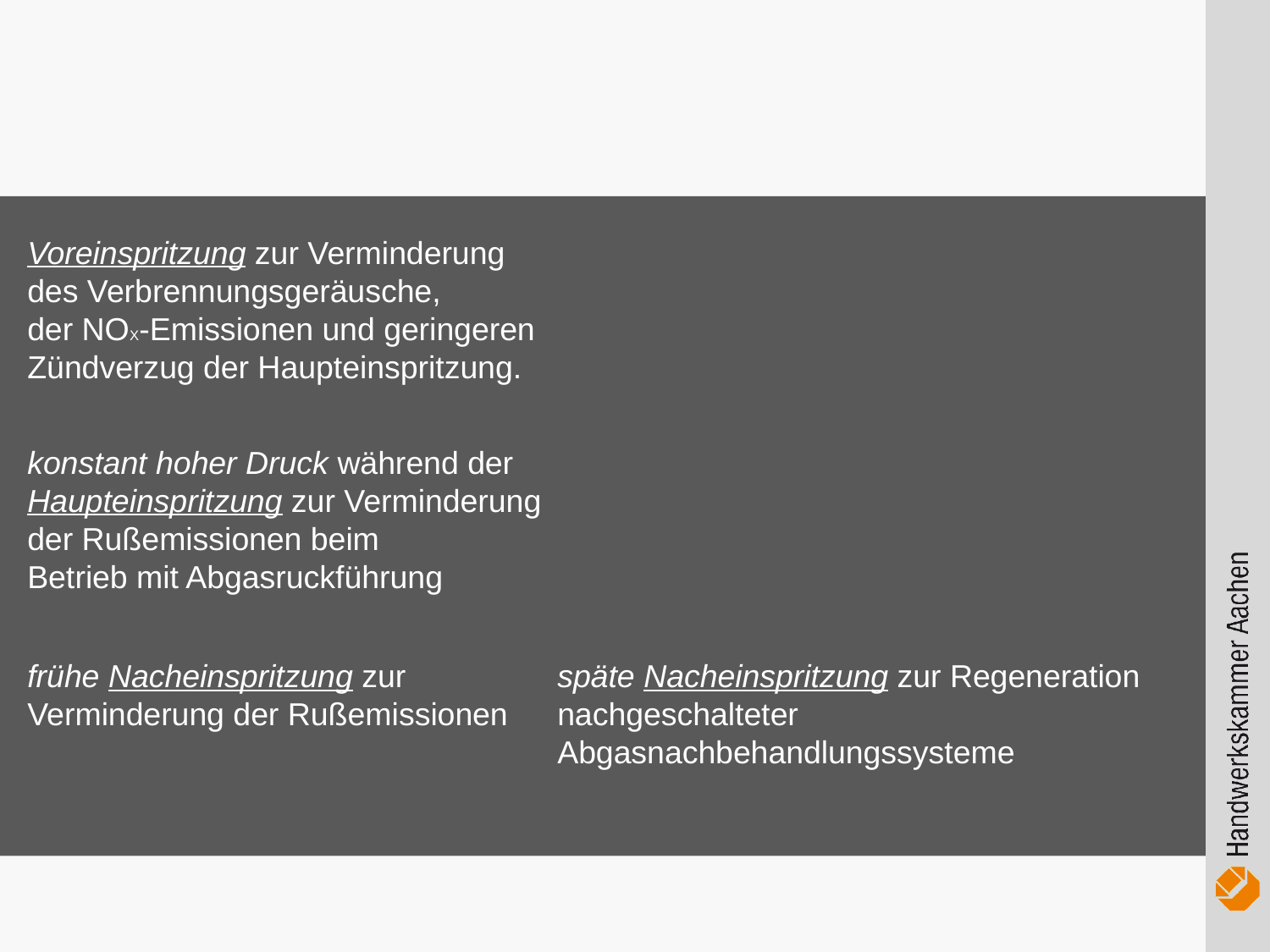

Voreinspritzung zur Verminderung
des Verbrennungsgeräusche,
der NOX-Emissionen und geringeren Zündverzug der Haupteinspritzung.
konstant hoher Druck während der
Haupteinspritzung zur Verminderung
der Rußemissionen beim
Betrieb mit Abgasruckführung
frühe Nacheinspritzung zur
Verminderung der Rußemissionen
späte Nacheinspritzung zur Regeneration
nachgeschalteter Abgasnachbehandlungssysteme